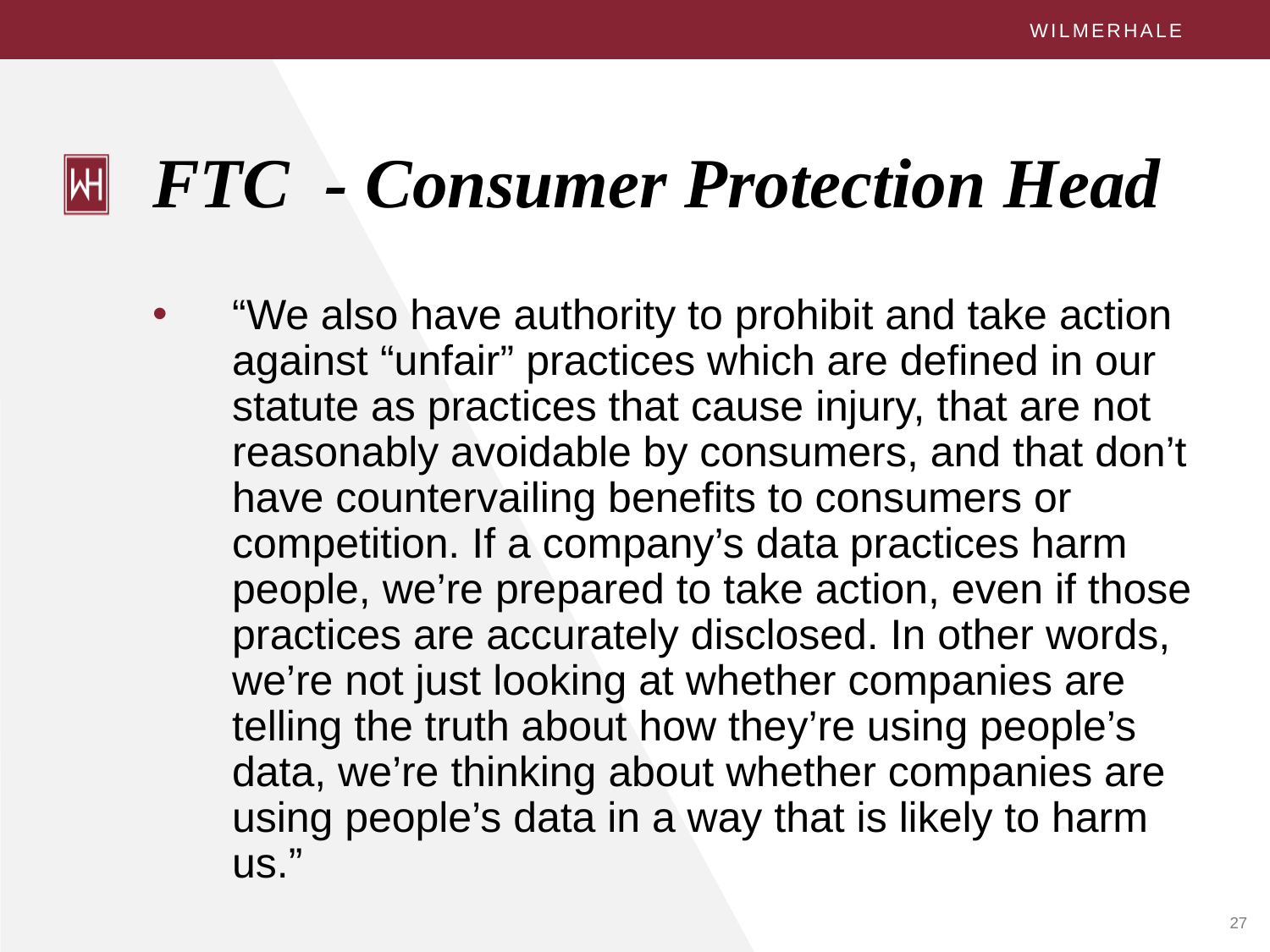

# FTC  - Consumer Protection Head
“We also have authority to prohibit and take action against “unfair” practices which are defined in our statute as practices that cause injury, that are not reasonably avoidable by consumers, and that don’t have countervailing benefits to consumers or competition. If a company’s data practices harm people, we’re prepared to take action, even if those practices are accurately disclosed. In other words, we’re not just looking at whether companies are telling the truth about how they’re using people’s data, we’re thinking about whether companies are using people’s data in a way that is likely to harm us.”
27